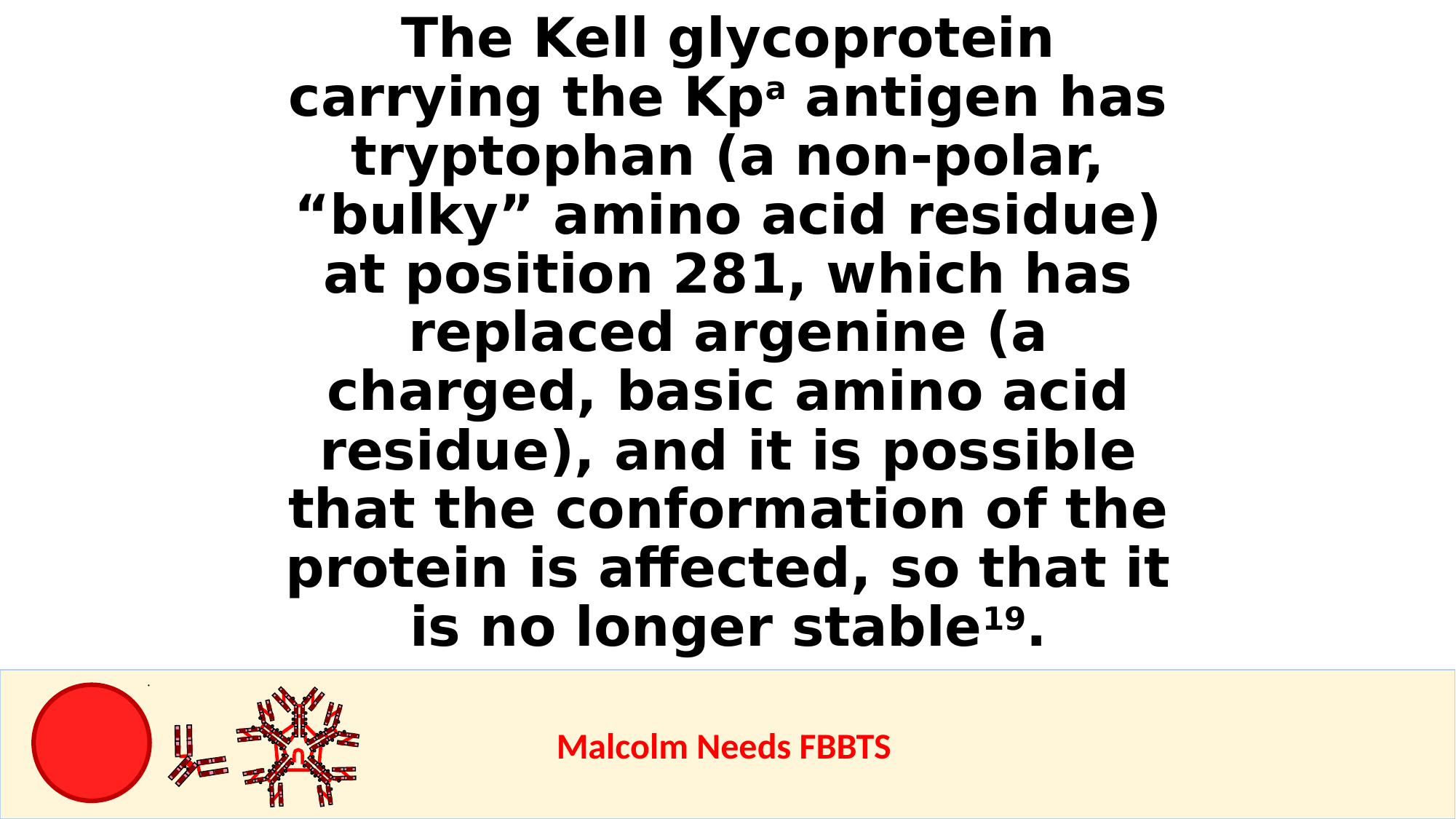

The Kell glycoprotein carrying the Kpa antigen has tryptophan (a non-polar, “bulky” amino acid residue) at position 281, which has replaced argenine (a charged, basic amino acid residue), and it is possible that the conformation of the protein is affected, so that it is no longer stable19.
					Malcolm Needs FBBTS